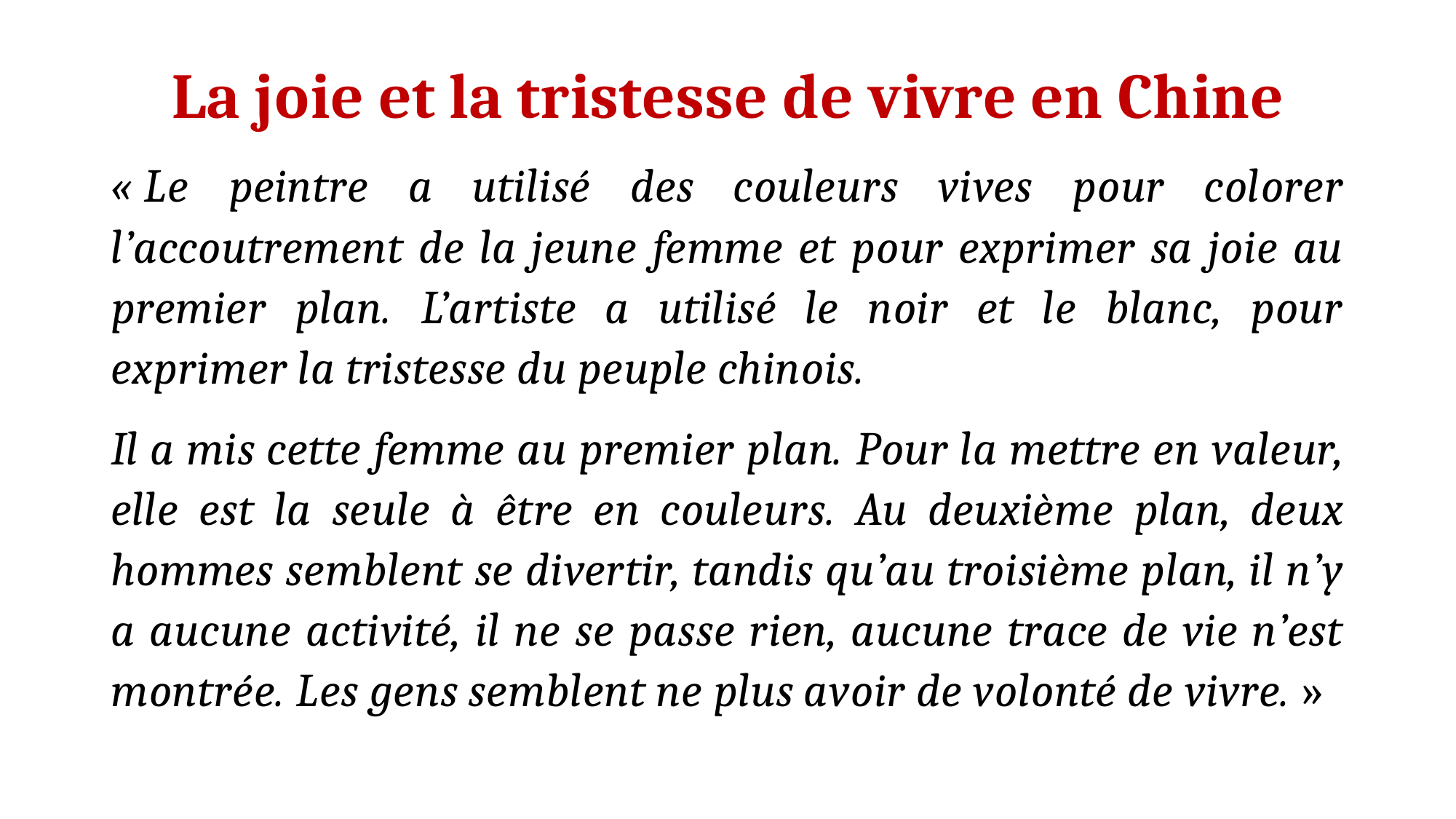

#
La joie et la tristesse de vivre en Chine
« Le peintre a utilisé des couleurs vives pour colorer l’accoutrement de la jeune femme et pour exprimer sa joie au premier plan. L’artiste a utilisé le noir et le blanc, pour exprimer la tristesse du peuple chinois.
Il a mis cette femme au premier plan. Pour la mettre en valeur, elle est la seule à être en couleurs. Au deuxième plan, deux hommes semblent se divertir, tandis qu’au troisième plan, il n’y a aucune activité, il ne se passe rien, aucune trace de vie n’est montrée. Les gens semblent ne plus avoir de volonté de vivre. »